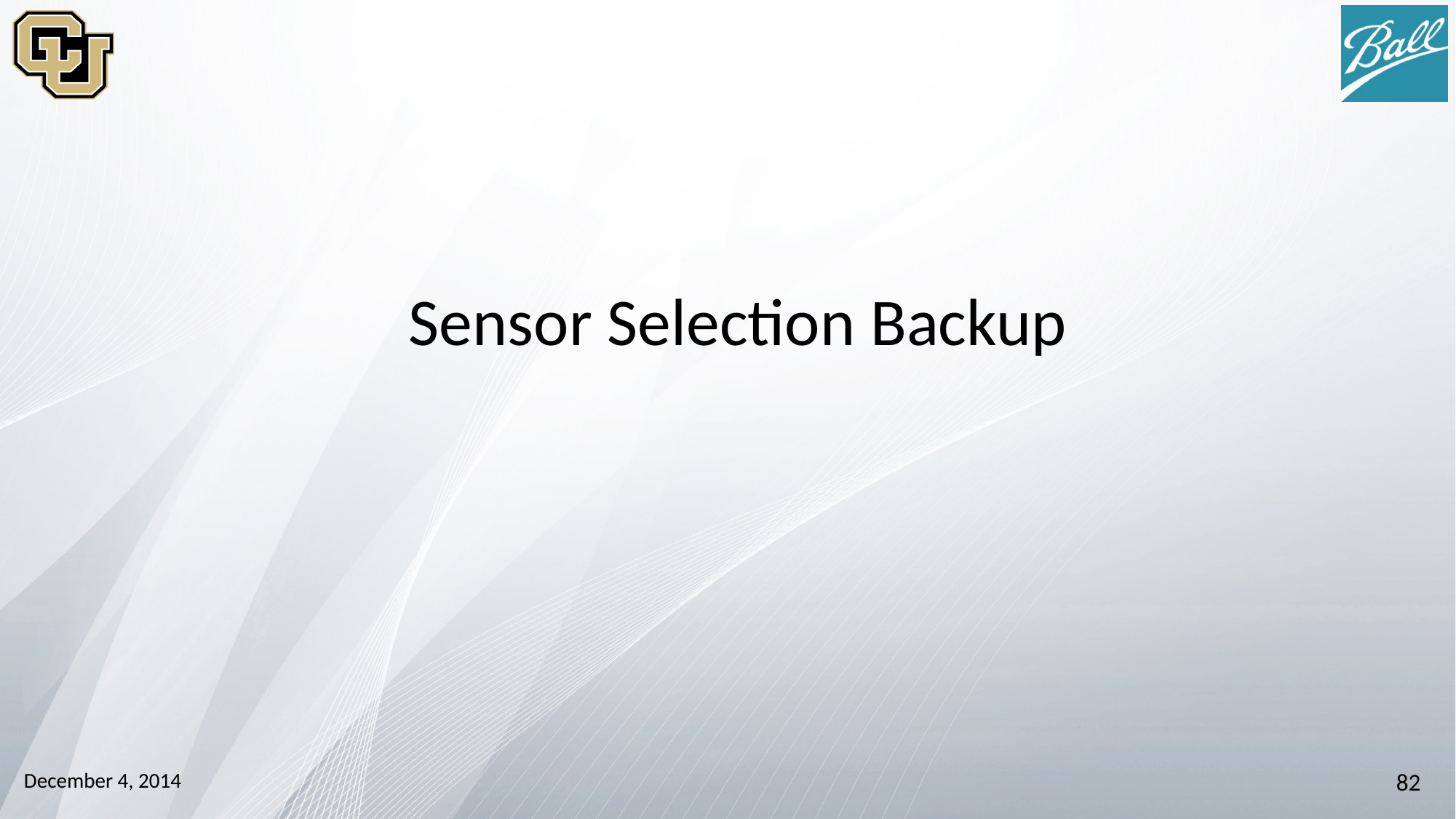

# Sensor Selection Backup
December 4, 2014
82